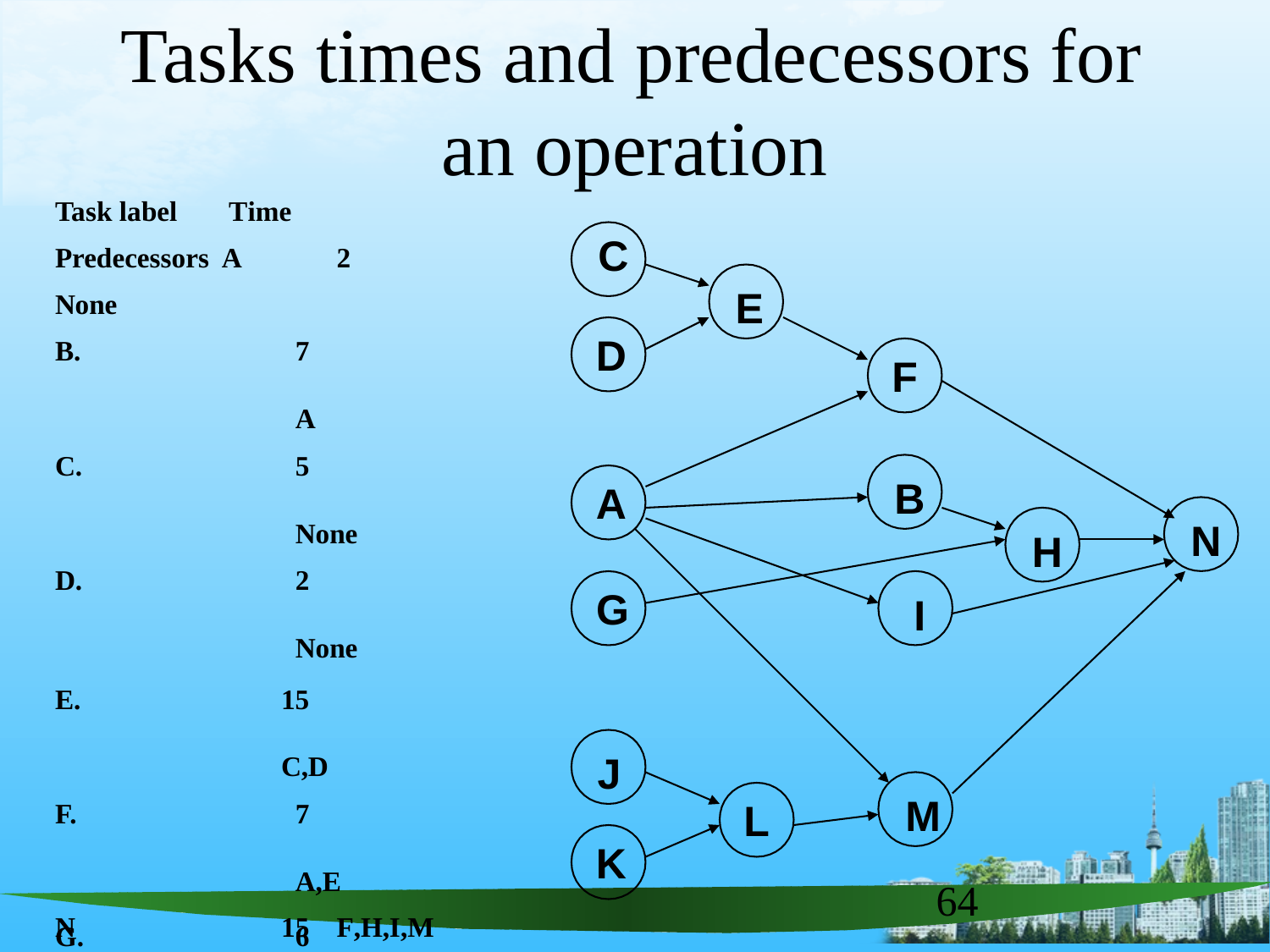

# Tasks times and predecessors for  an operation
Task label	Time		Predecessors  A		2	None
7	A
5	None
2	None
15	C,D
7	A,E
6	None
4	B,G
9	A
10	None
4	None
8	J,K
6	A,L

C

E
D

F
B
A
N
H

G
I
J
M
L
K
64
N
15	F,H,I,M